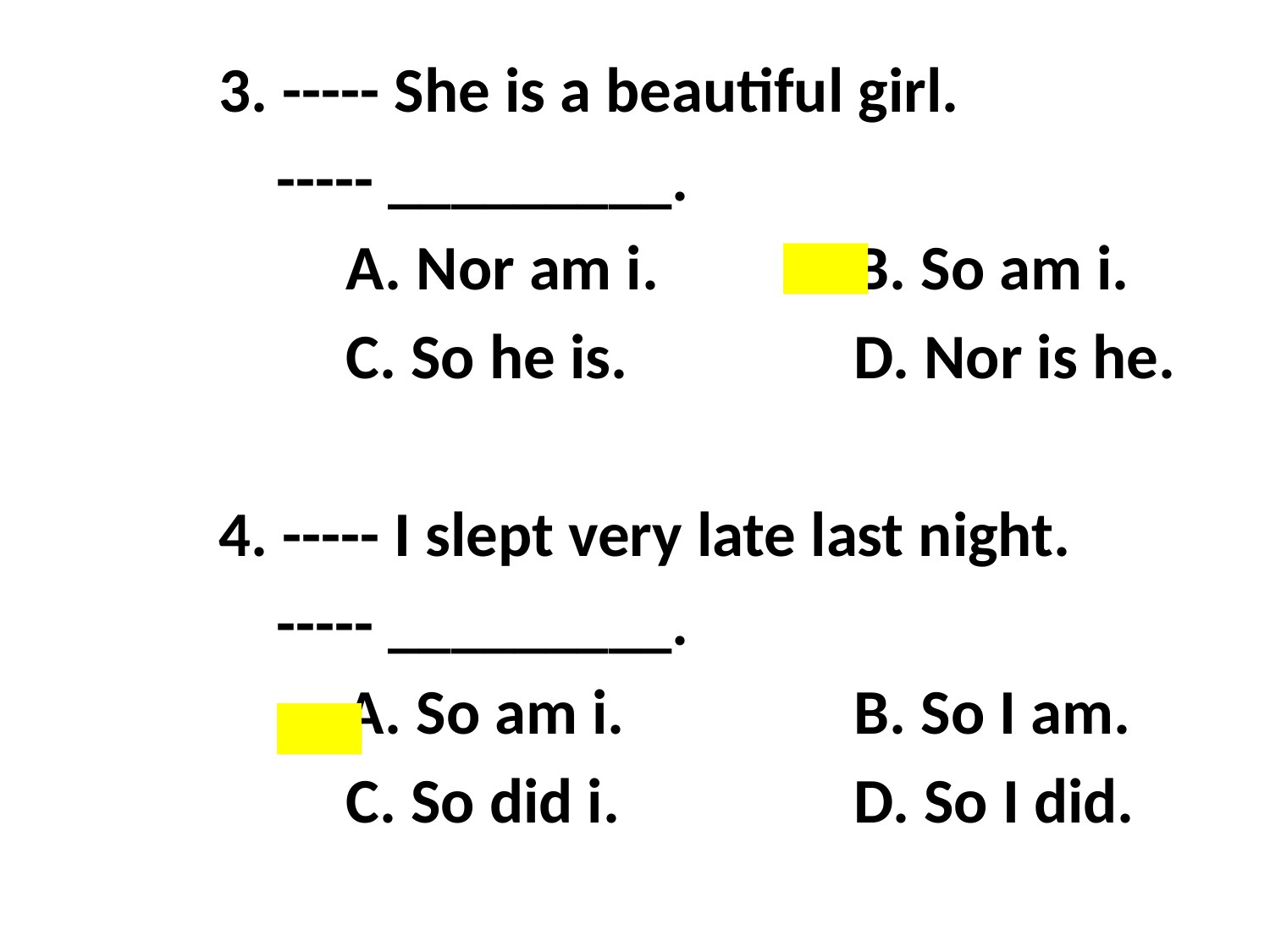

3. ----- She is a beautiful girl.
		    ----- _________.
			A. Nor am i.		B. So am i.
			C. So he is.		D. Nor is he.

		4. ----- I slept very late last night.
		    ----- _________.
			A. So am i.		B. So I am.
			C. So did i.		D. So I did.